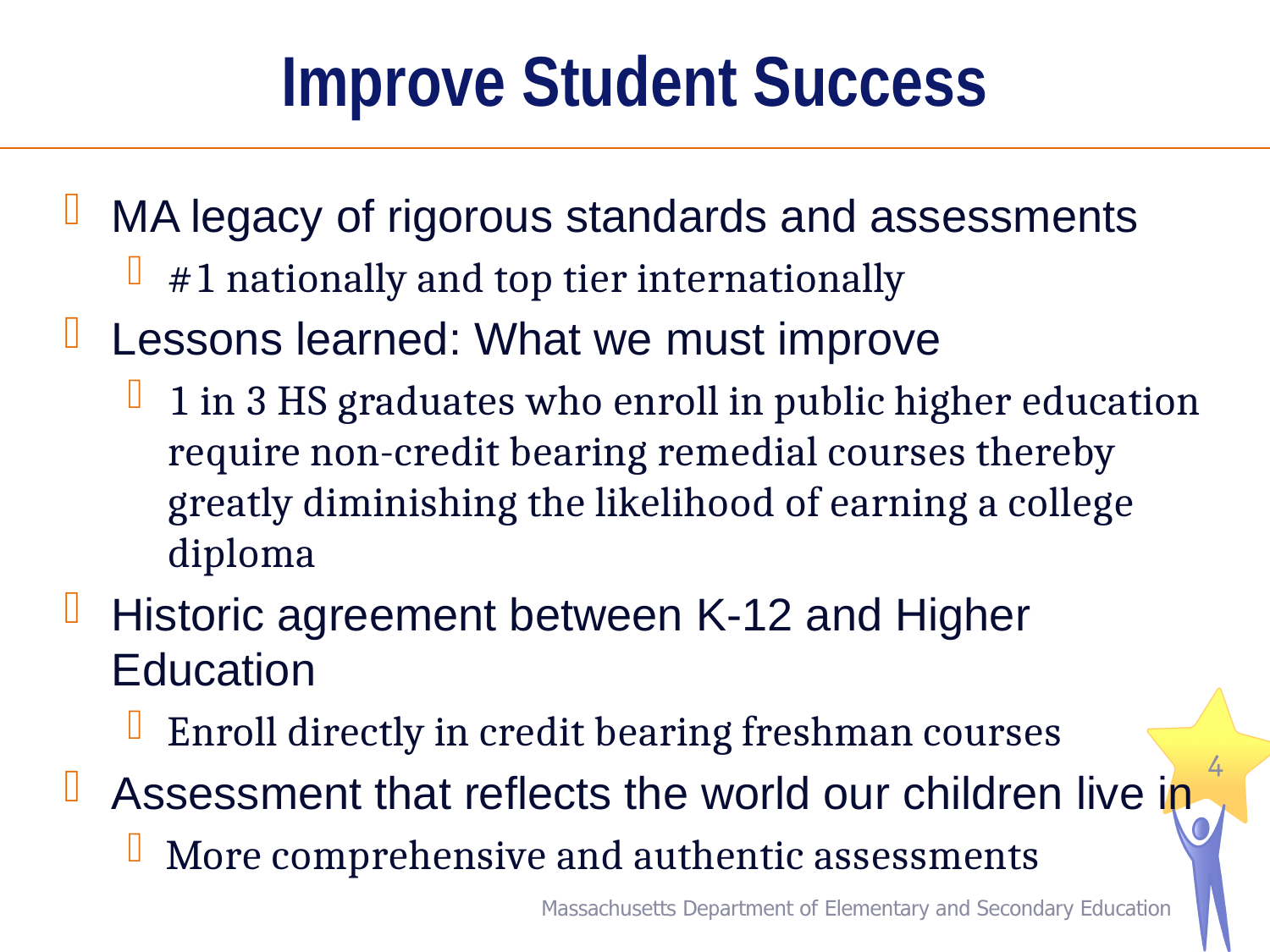

# Improve Student Success
MA legacy of rigorous standards and assessments
#1 nationally and top tier internationally
Lessons learned: What we must improve
1 in 3 HS graduates who enroll in public higher education require non-credit bearing remedial courses thereby greatly diminishing the likelihood of earning a college diploma
Historic agreement between K-12 and Higher Education
Enroll directly in credit bearing freshman courses
Assessment that reflects the world our children live in
More comprehensive and authentic assessments
4
Massachusetts Department of Elementary and Secondary Education